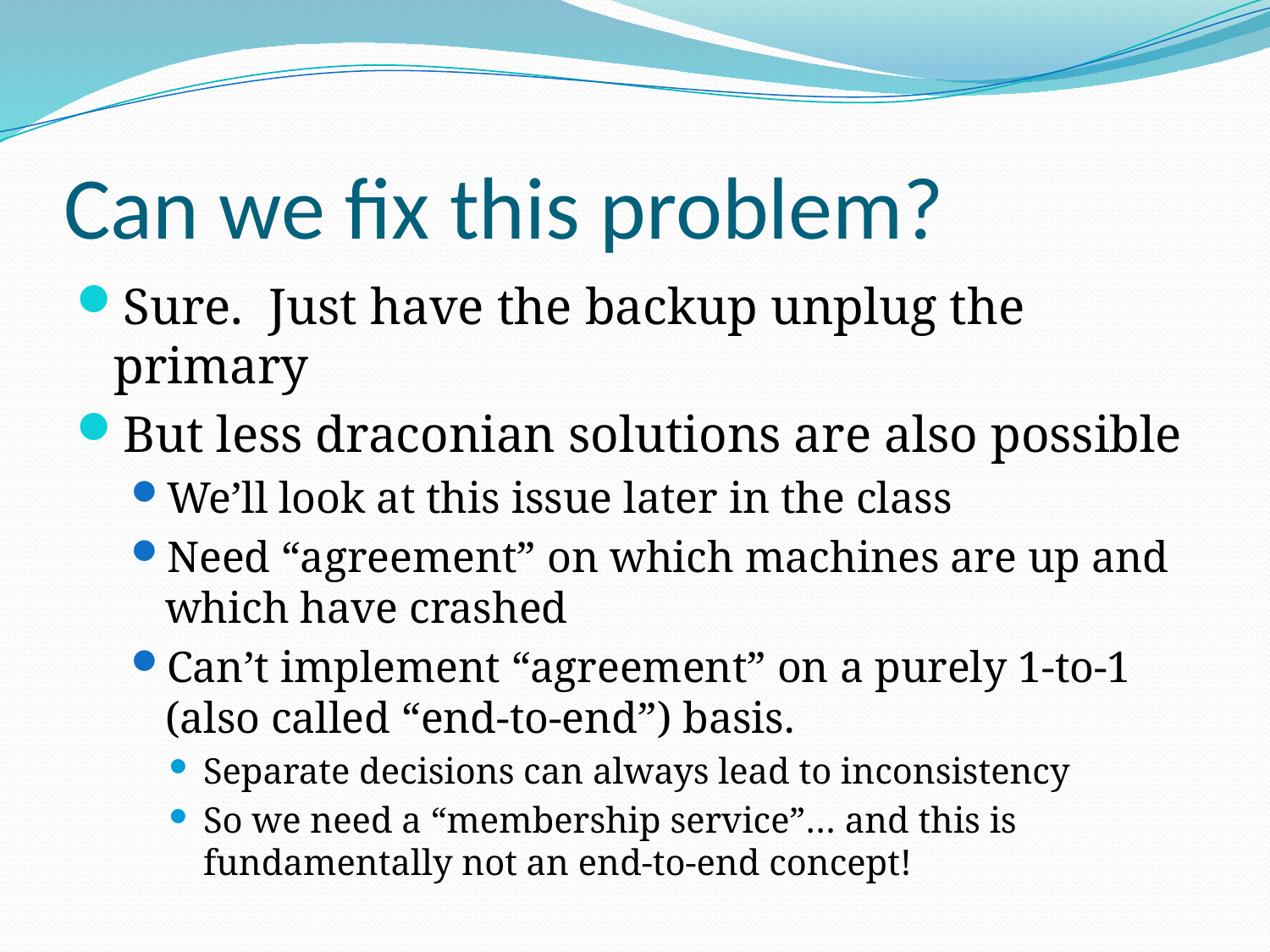

# Can we fix this problem?
Sure.  Just have the backup unplug the primary
But less draconian solutions are also possible
We’ll look at this issue later in the class
Need “agreement” on which machines are up and which have crashed
Can’t implement “agreement” on a purely 1-to-1 (also called “end-to-end”) basis.
Separate decisions can always lead to inconsistency
So we need a “membership service”… and this is fundamentally not an end-to-end concept!